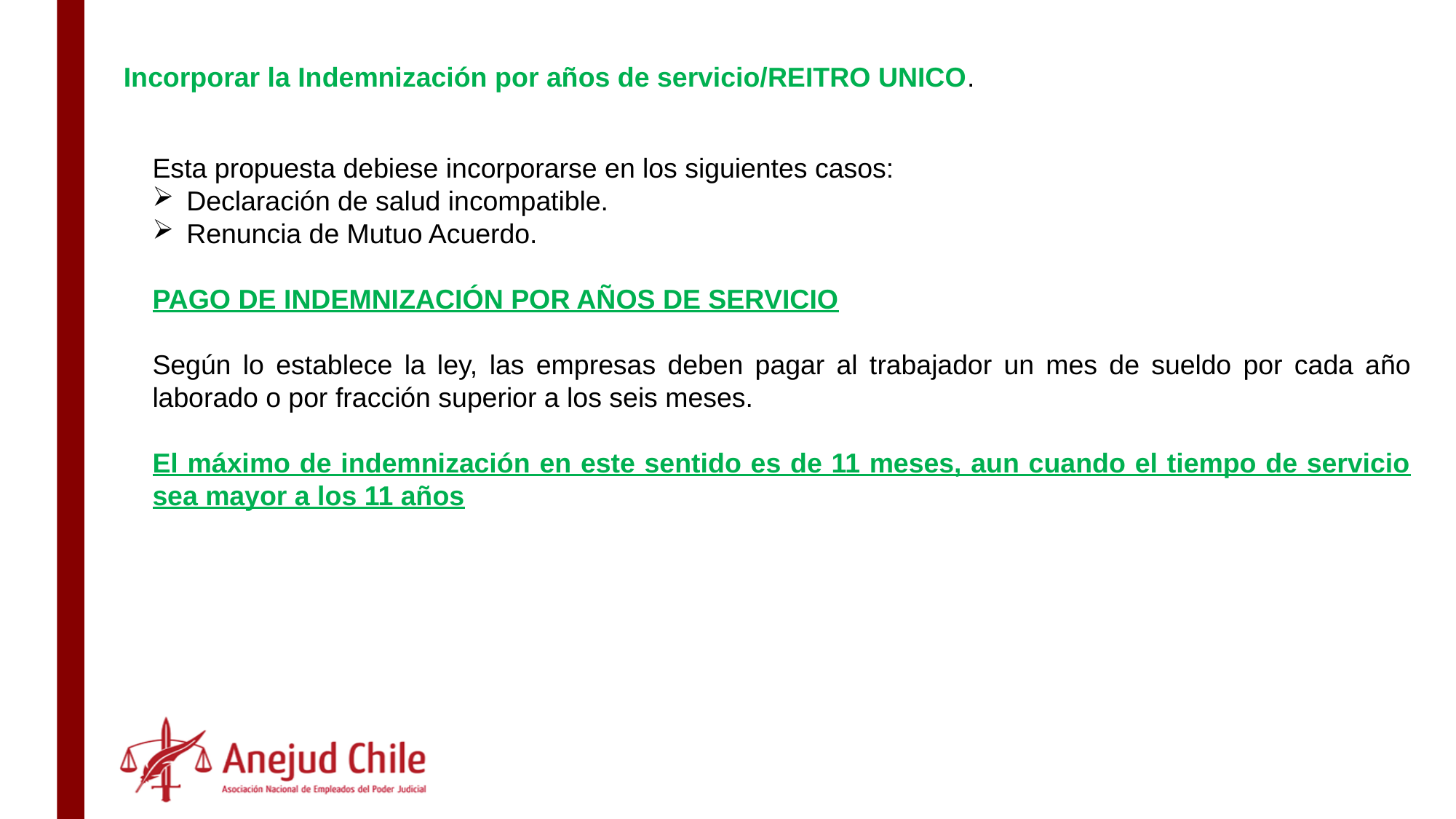

Incorporar la Indemnización por años de servicio/REITRO UNICO.
Esta propuesta debiese incorporarse en los siguientes casos:
Declaración de salud incompatible.
Renuncia de Mutuo Acuerdo.

PAGO DE INDEMNIZACIÓN POR AÑOS DE SERVICIO

Según lo establece la ley, las empresas deben pagar al trabajador un mes de sueldo por cada año laborado o por fracción superior a los seis meses.

El máximo de indemnización en este sentido es de 11 meses, aun cuando el tiempo de servicio sea mayor a los 11 años